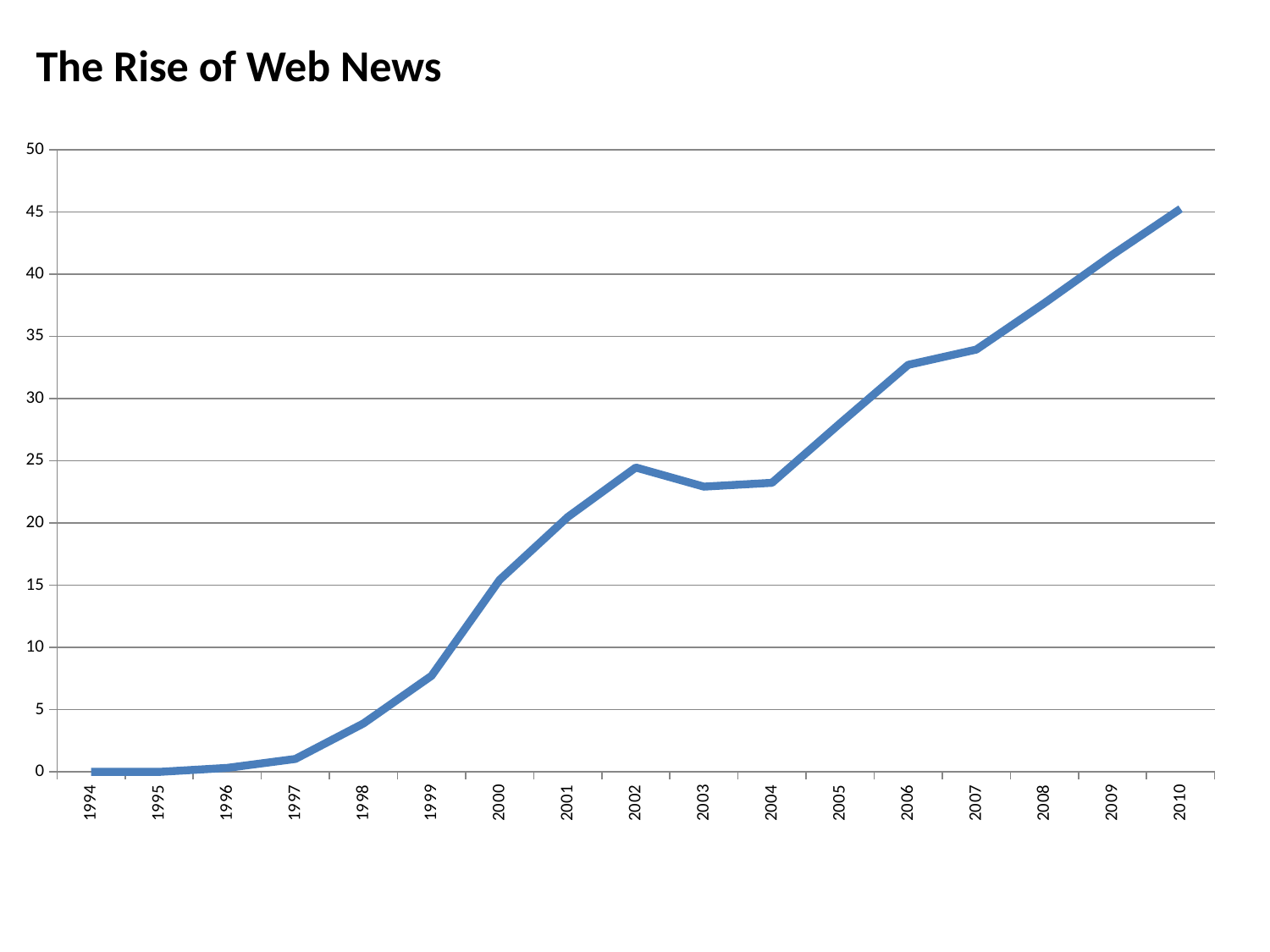

The Rise of Web News

### Chart

| Category | %Web |
|---|---|
| 1994 | 0.0 |
| 1995 | 0.0 |
| 1996 | 0.32 |
| 1997 | 1.04 |
| 1998 | 3.89 |
| 1999 | 7.72 |
| 2000 | 15.43 |
| 2001 | 20.48 |
| 2002 | 24.46 |
| 2003 | 22.92 |
| 2004 | 23.23 |
| 2005 | 28.01 |
| 2006 | 32.71 |
| 2007 | 33.94 |
| 2008 | 37.67 |
| 2009 | 41.56 |
| 2010 | 45.25 |